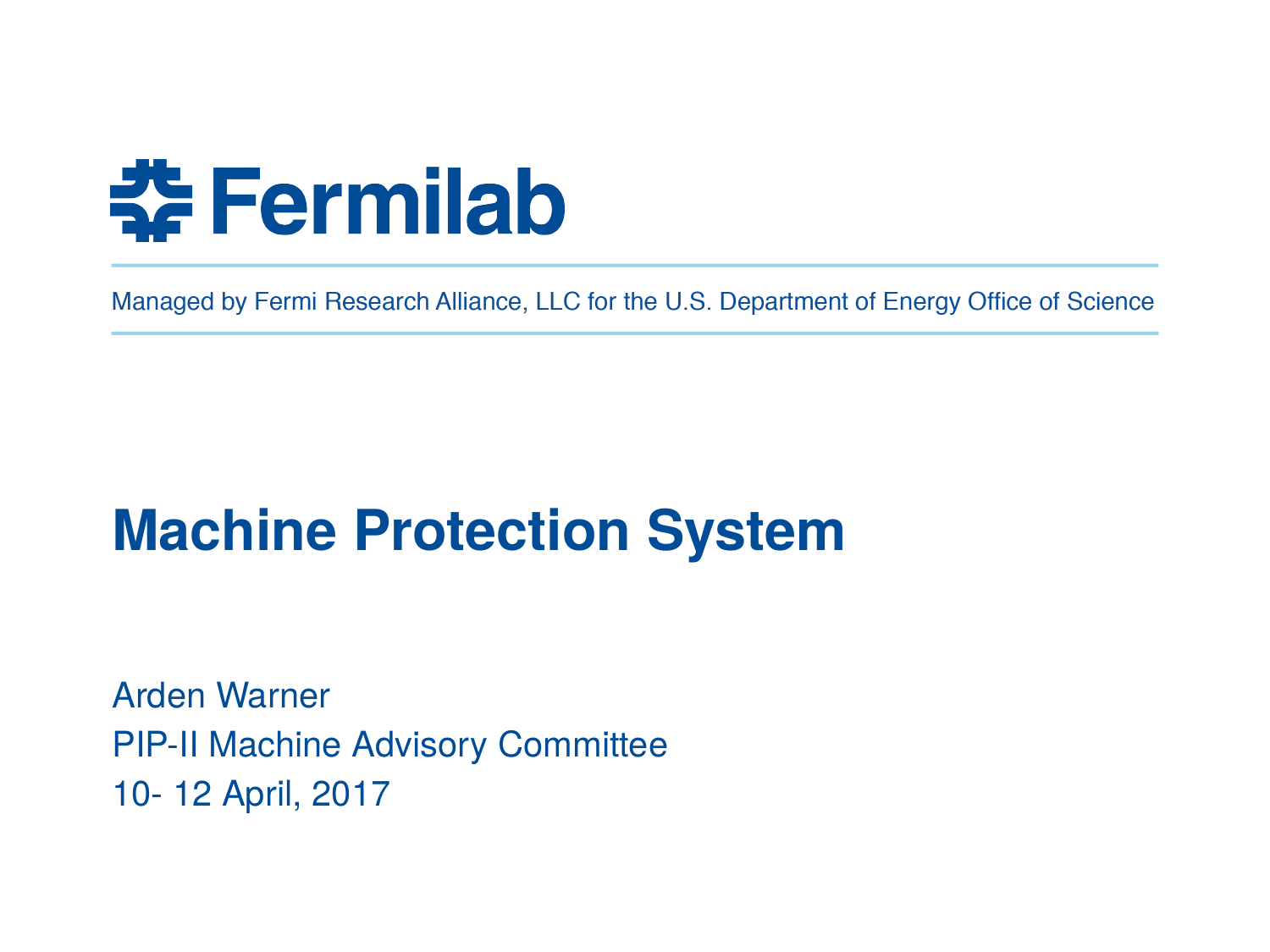

# Machine Protection System
Arden Warner
PIP-II Machine Advisory Committee
10- 12 April, 2017